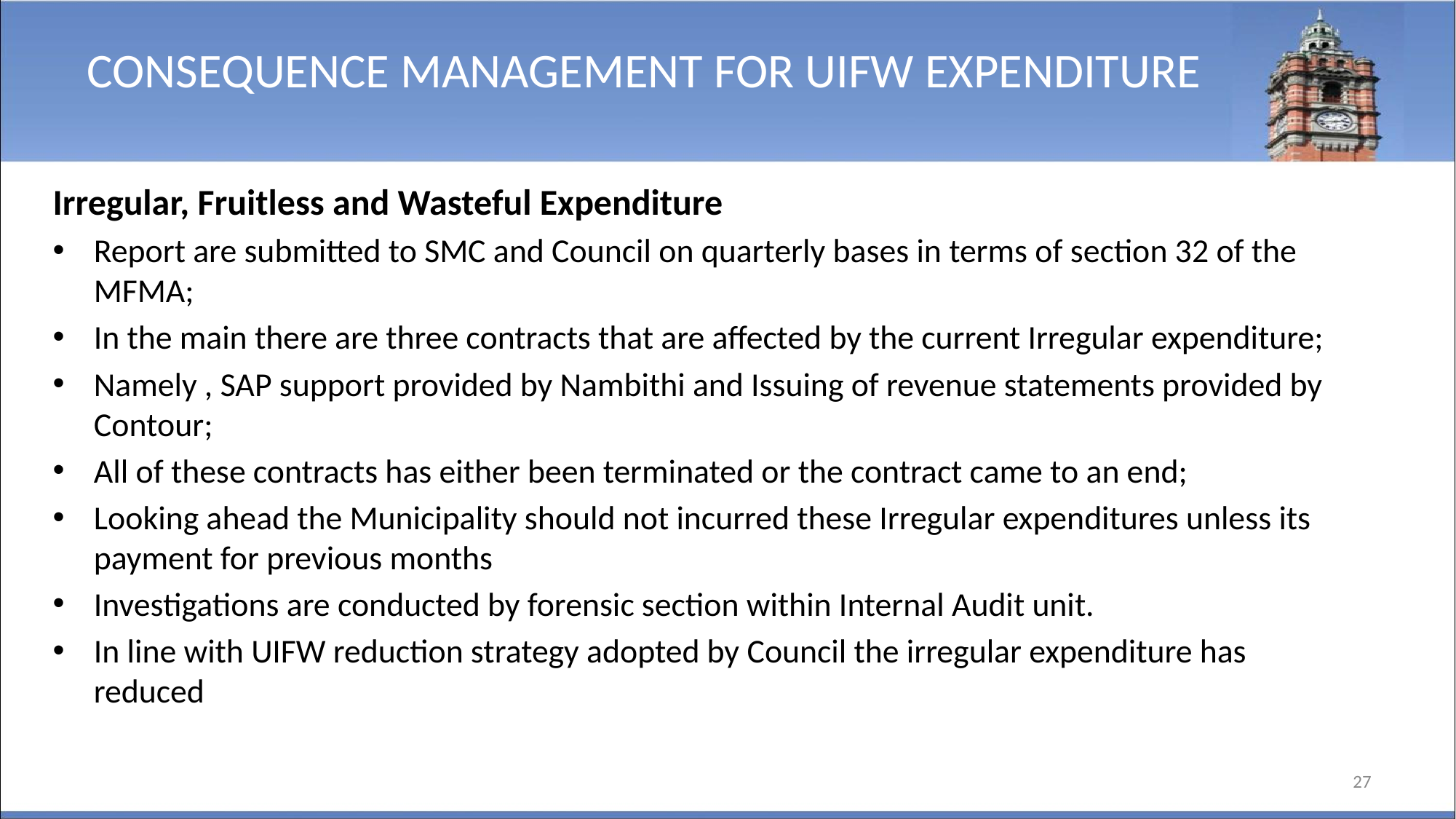

# CONSEQUENCE MANAGEMENT FOR UIFW EXPENDITURE
Irregular, Fruitless and Wasteful Expenditure
Report are submitted to SMC and Council on quarterly bases in terms of section 32 of the MFMA;
In the main there are three contracts that are affected by the current Irregular expenditure;
Namely , SAP support provided by Nambithi and Issuing of revenue statements provided by Contour;
All of these contracts has either been terminated or the contract came to an end;
Looking ahead the Municipality should not incurred these Irregular expenditures unless its payment for previous months
Investigations are conducted by forensic section within Internal Audit unit.
In line with UIFW reduction strategy adopted by Council the irregular expenditure has reduced
27